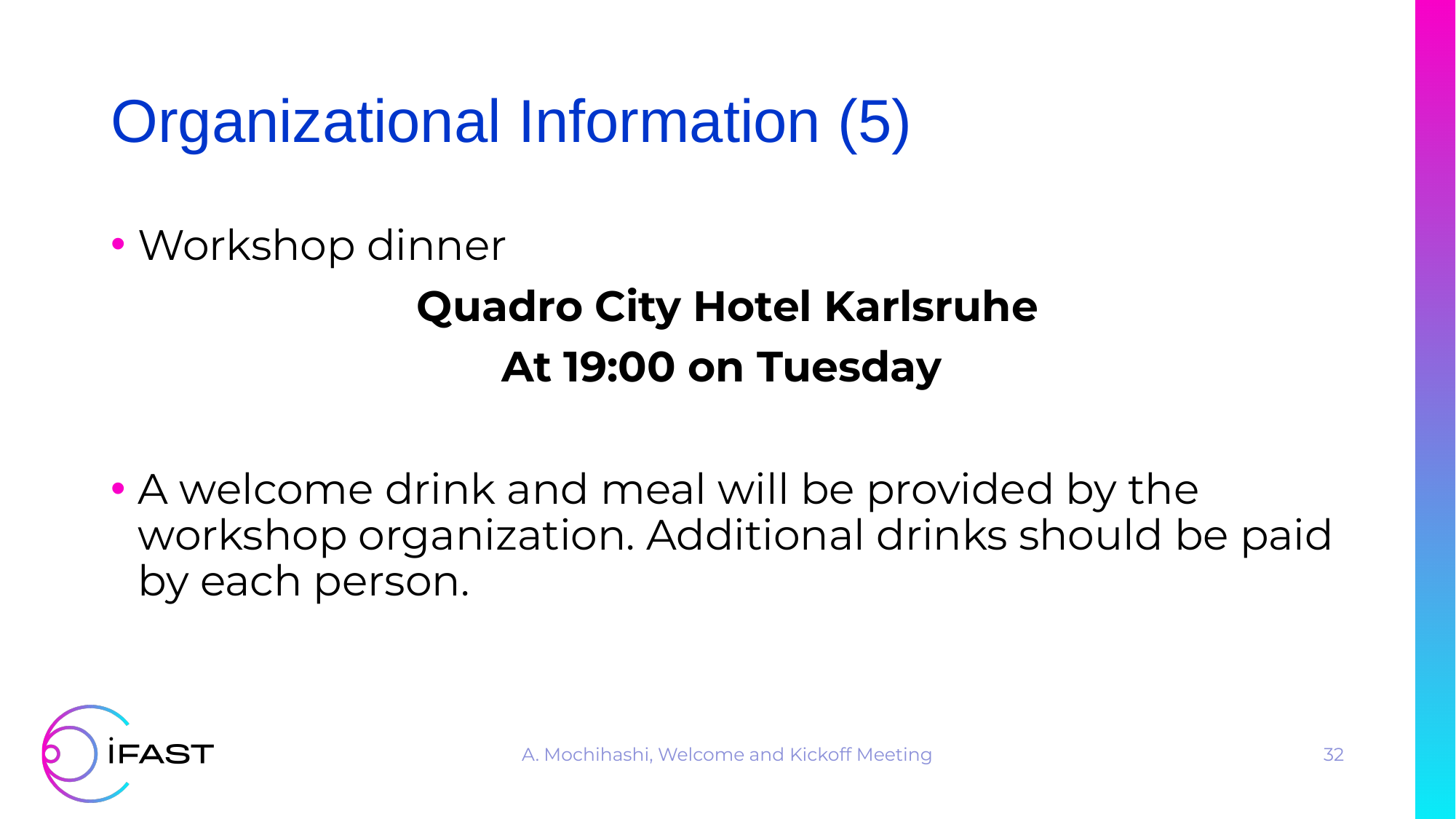

# Organizational Information (5)
Workshop dinner
Quadro City Hotel Karlsruhe
At 19:00 on Tuesday

A welcome drink and meal will be provided by the workshop organization. Additional drinks should be paid by each person.
A. Mochihashi, Welcome and Kickoff Meeting
32